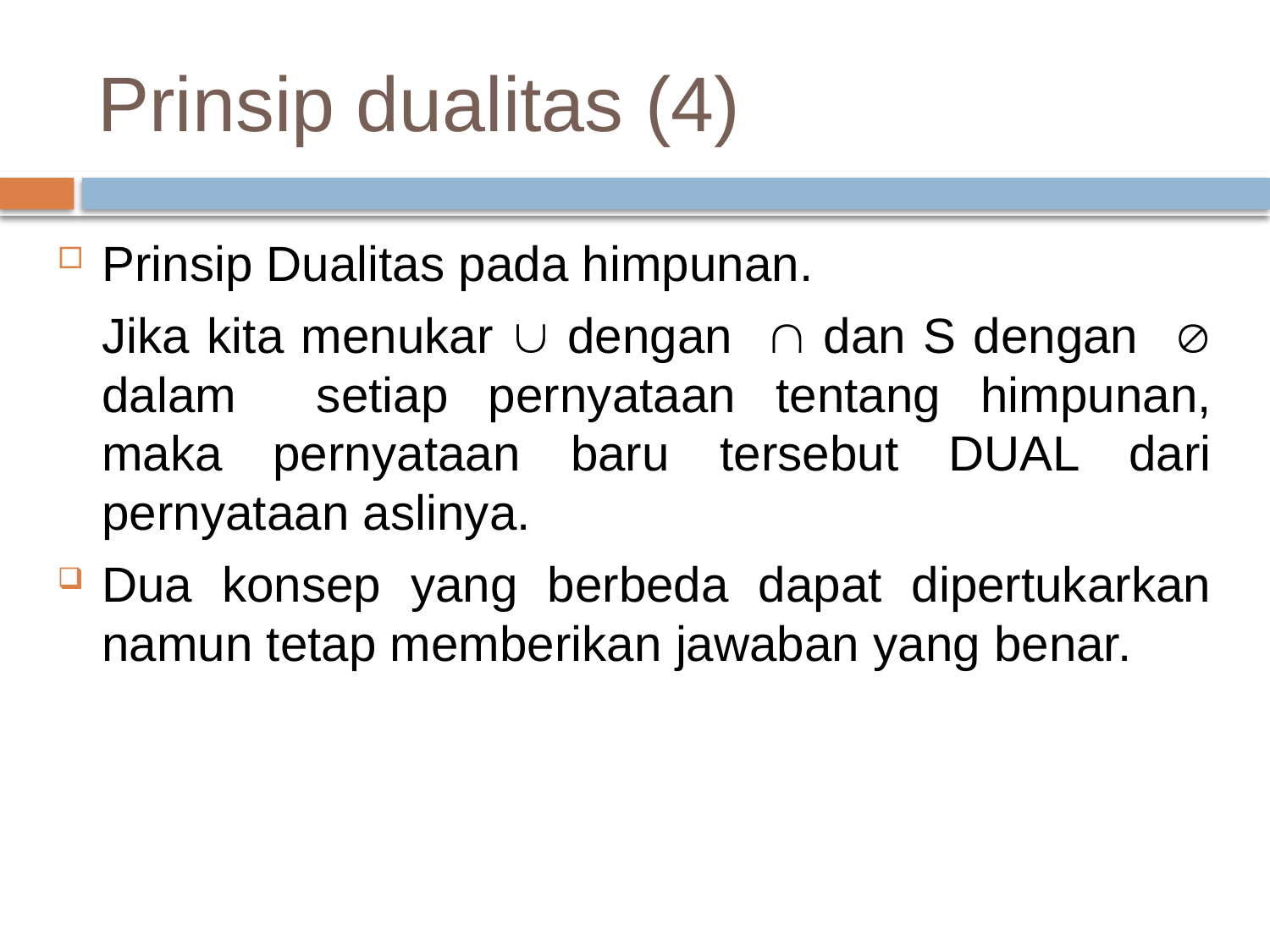

# Prinsip dualitas (4)
Prinsip Dualitas pada himpunan.
	Jika kita menukar ∪ dengan  ∩ dan S dengan  ∅ dalam  setiap pernyataan tentang himpunan, maka pernyataan baru tersebut DUAL dari pernyataan aslinya.
Dua konsep yang berbeda dapat dipertukarkan namun tetap memberikan jawaban yang benar.